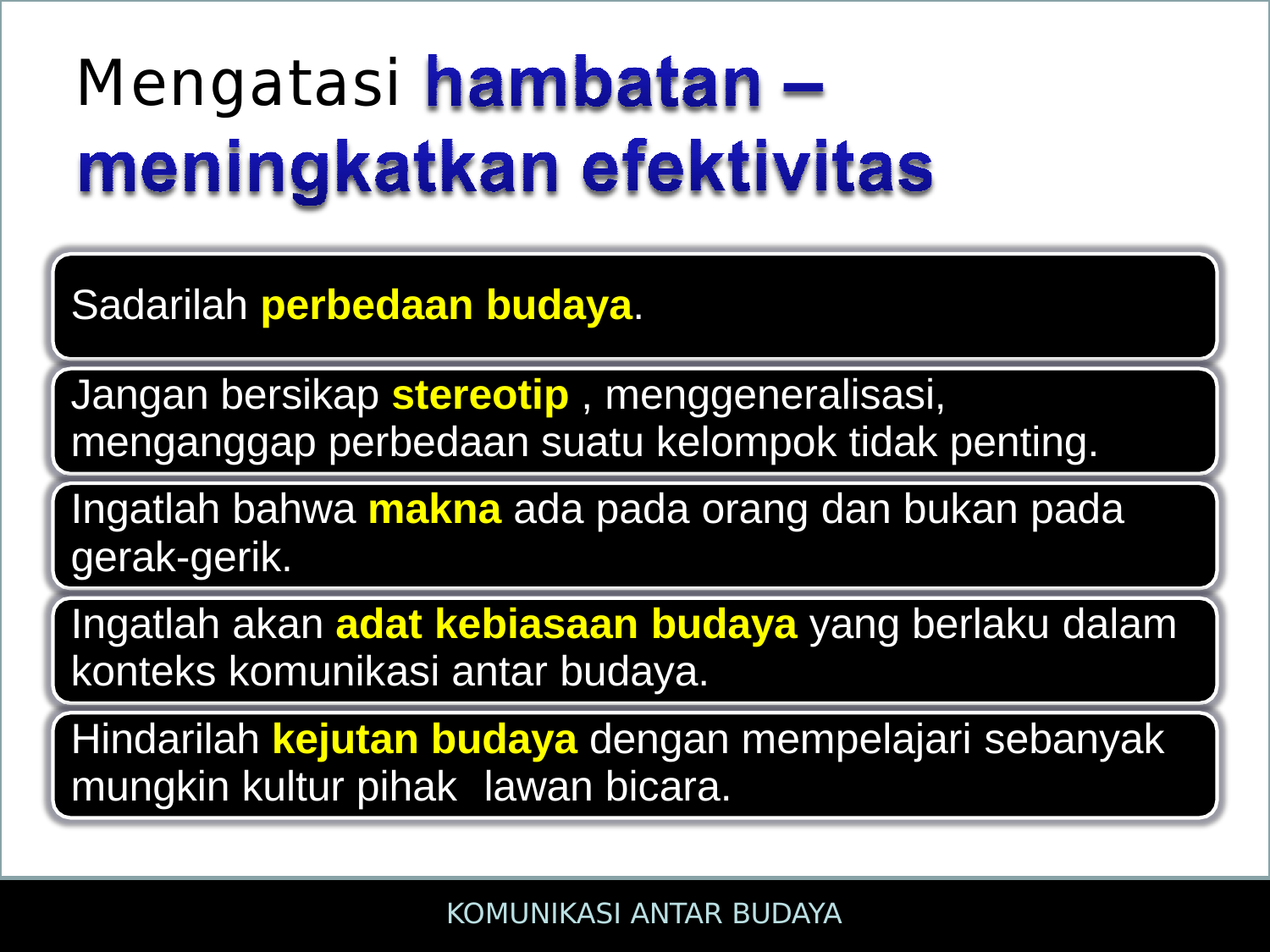

# Mengatasi

Sadarilah perbedaan budaya.
Jangan bersikap stereotip , menggeneralisasi,
menganggap perbedaan suatu kelompok tidak penting.
Ingatlah bahwa makna ada pada orang dan bukan pada
gerak-gerik.
Ingatlah akan adat kebiasaan budaya yang berlaku dalam
konteks komunikasi antar budaya.
Hindarilah kejutan budaya dengan mempelajari sebanyak
mungkin kultur pihak	lawan bicara.

17
KOMUNIKASI ANTAR BUDAYA